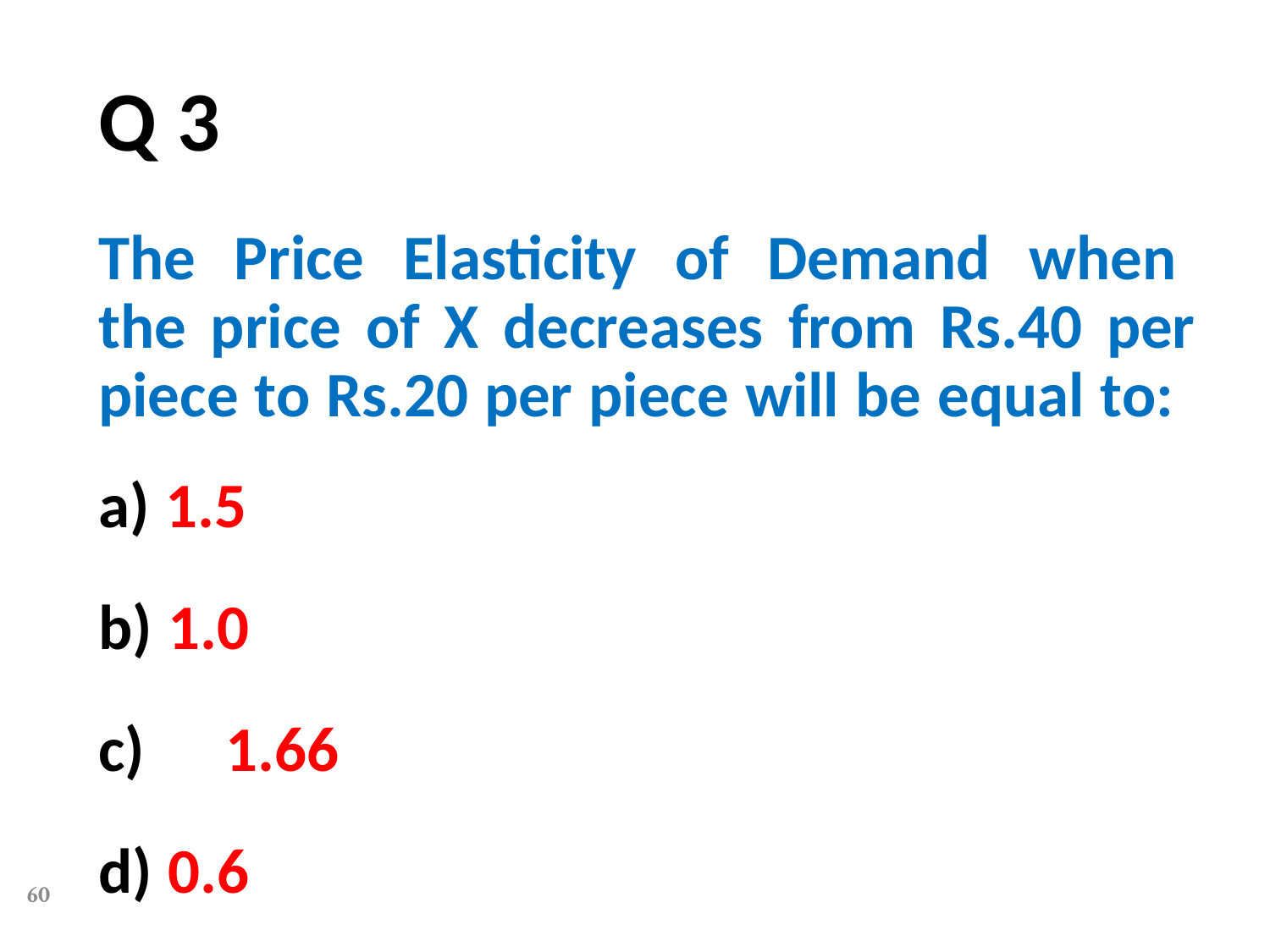

Q 3
The  Price  Elasticity  of  Demand  when  the price of X decreases from Rs.40 per piece to Rs.20 per piece will be equal to:
a) 1.5
b) 1.0
c)	1.66
d) 0.6
60